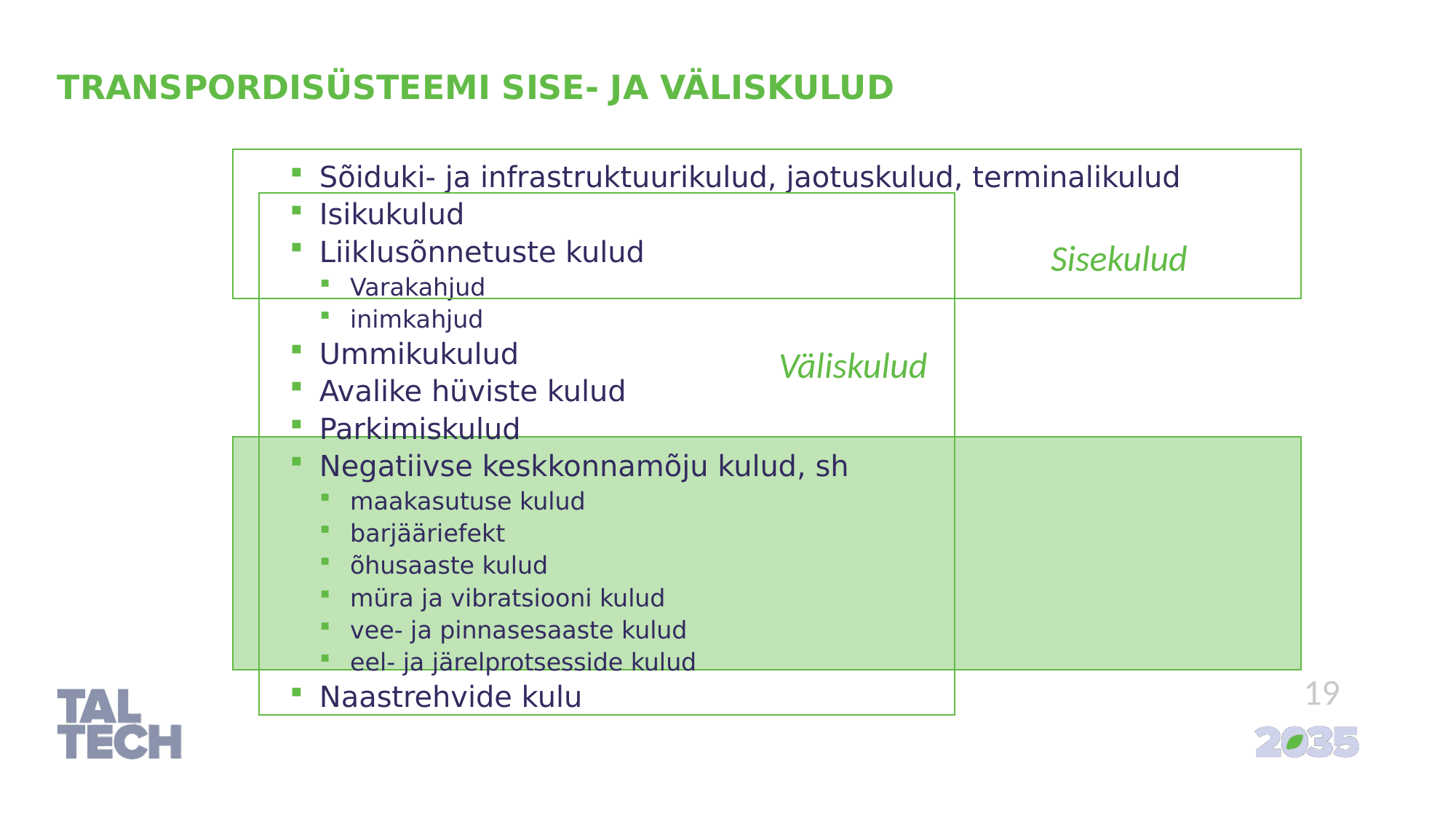

TRANSPORDISÜSTEEMI SISE- JA VÄLISKULUD

Sõiduki- ja infrastruktuurikulud, jaotuskulud, terminalikulud
Isikukulud
Liiklusõnnetuste kulud
Varakahjud
inimkahjud
Ummikukulud
Avalike hüviste kulud
Parkimiskulud
Negatiivse keskkonnamõju kulud, sh
maakasutuse kulud
barjääriefekt
õhusaaste kulud
müra ja vibratsiooni kulud
vee- ja pinnasesaaste kulud
eel- ja järelprotsesside kulud
Naastrehvide kulu

Sisekulud
Väliskulud

19